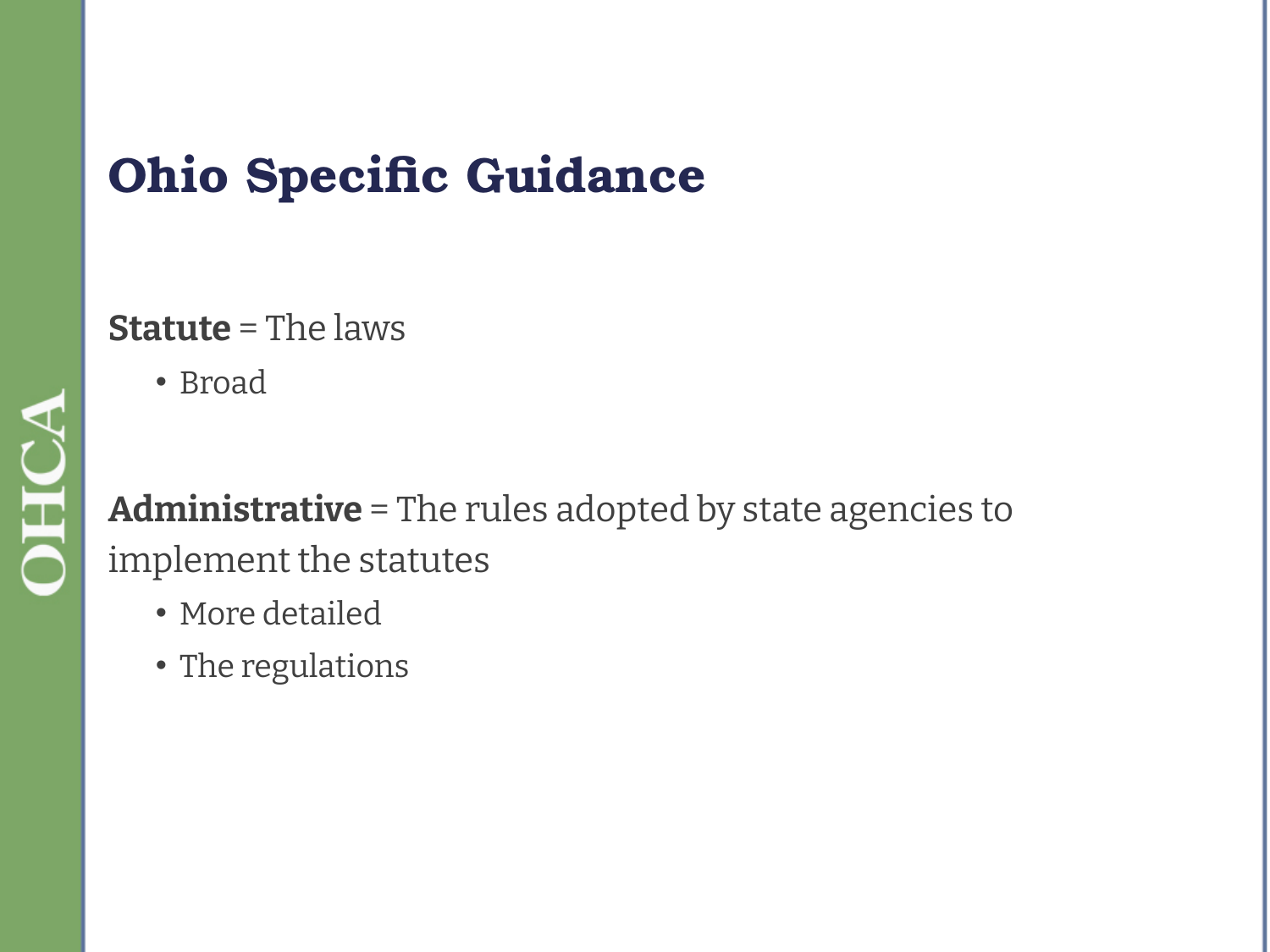

# Ohio Specific Guidance
Statute = The laws
Broad

Administrative = The rules adopted by state agencies to implement the statutes
More detailed
The regulations